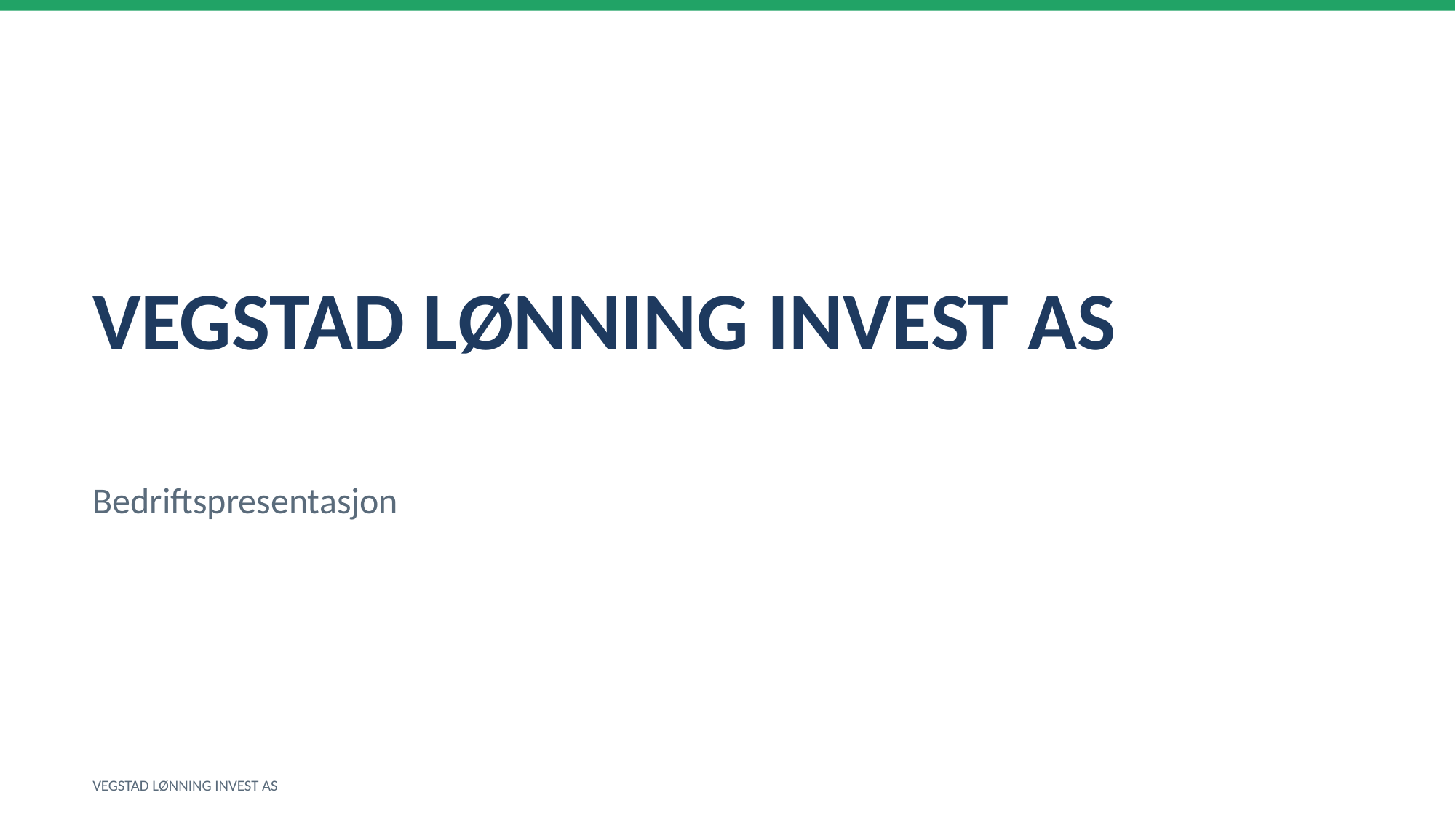

VEGSTAD LØNNING INVEST AS
Bedriftspresentasjon
VEGSTAD LØNNING INVEST AS